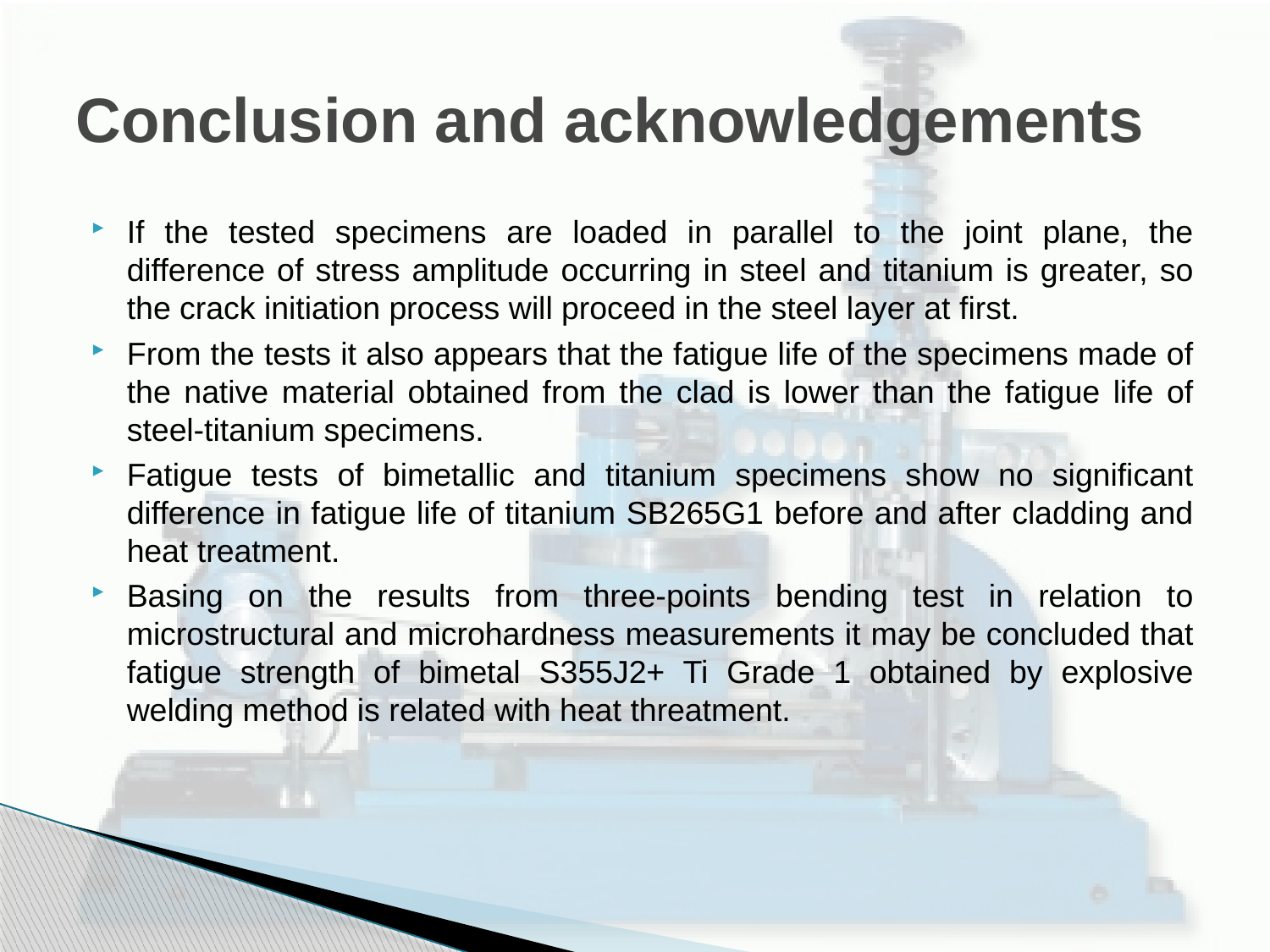

# Conclusion and acknowledgements
If the tested specimens are loaded in parallel to the joint plane, the difference of stress amplitude occurring in steel and titanium is greater, so the crack initiation process will proceed in the steel layer at first.
From the tests it also appears that the fatigue life of the specimens made of the native material obtained from the clad is lower than the fatigue life of steel-titanium specimens.
Fatigue tests of bimetallic and titanium specimens show no significant difference in fatigue life of titanium SB265G1 before and after cladding and heat treatment.
Basing on the results from three-points bending test in relation to microstructural and microhardness measurements it may be concluded that fatigue strength of bimetal S355J2+ Ti Grade 1 obtained by explosive welding method is related with heat threatment.